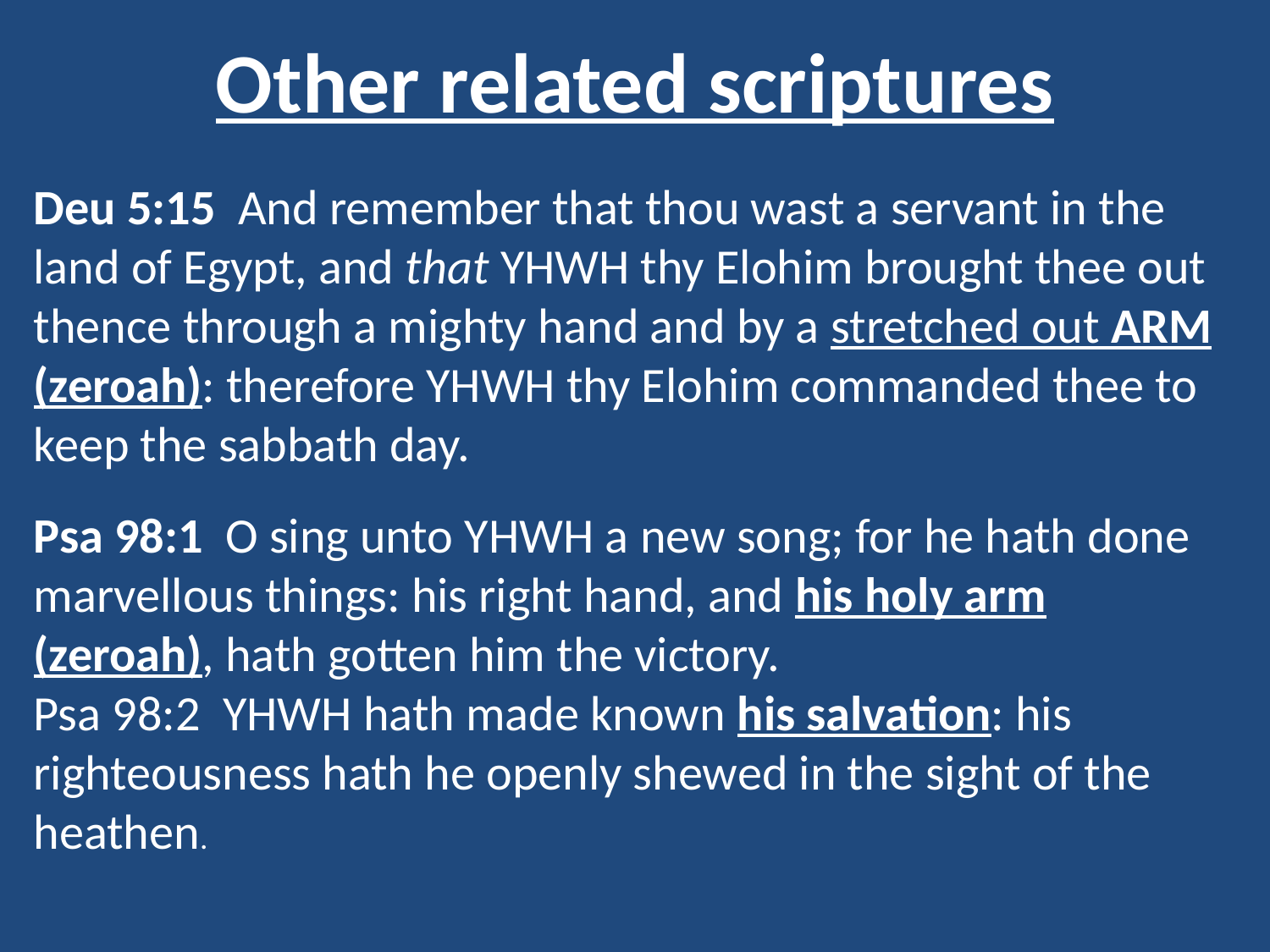

# Other related scriptures
Deu 5:15  And remember that thou wast a servant in the land of Egypt, and that YHWH thy Elohim brought thee out thence through a mighty hand and by a stretched out ARM (zeroah): therefore YHWH thy Elohim commanded thee to keep the sabbath day.
Psa 98:1  O sing unto YHWH a new song; for he hath done marvellous things: his right hand, and his holy arm (zeroah), hath gotten him the victory.
Psa 98:2  YHWH hath made known his salvation: his righteousness hath he openly shewed in the sight of the heathen.